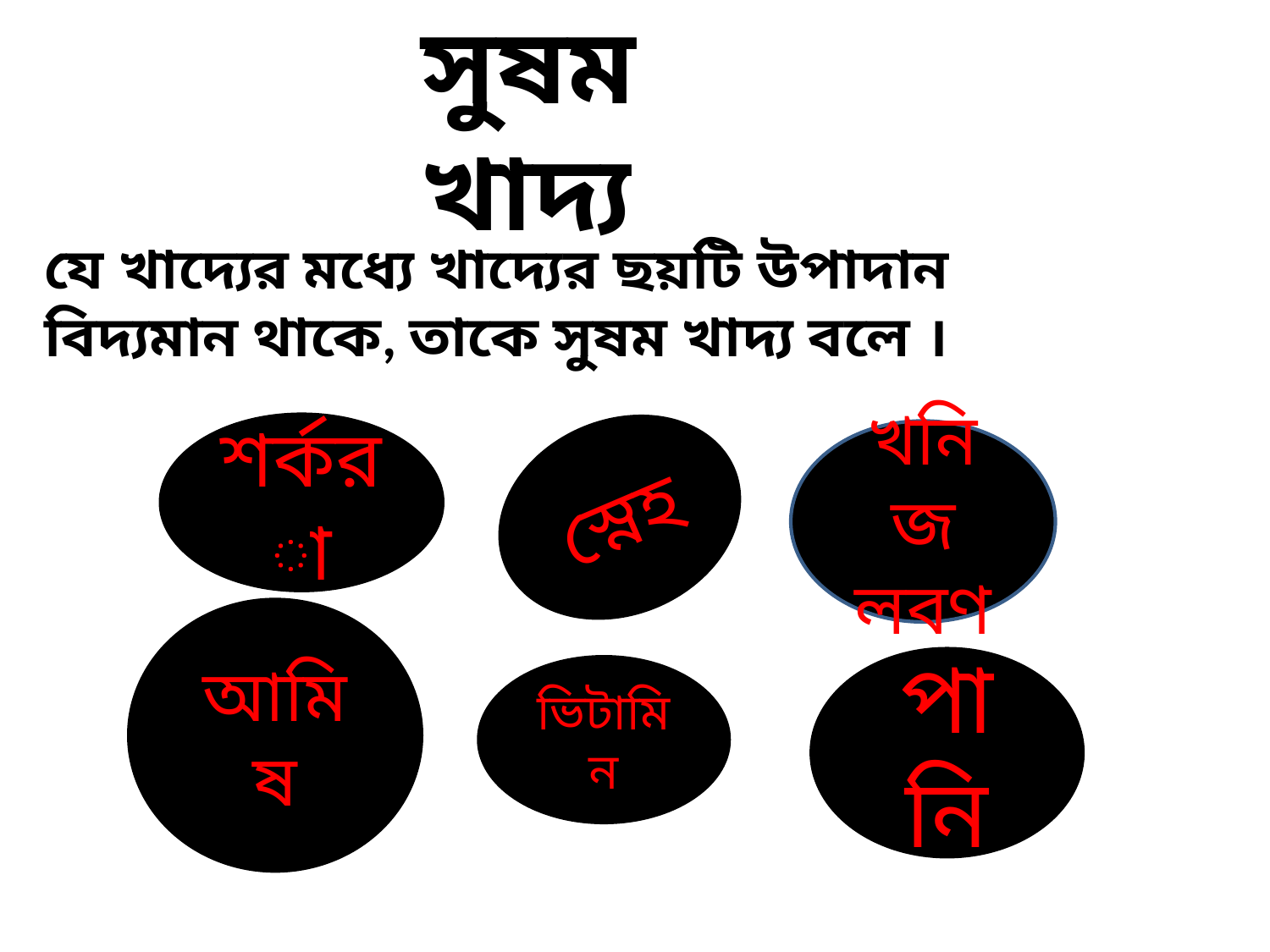

সুষম খাদ্য
যে খাদ্যের মধ্যে খাদ্যের ছয়টি উপাদান বিদ্যমান থাকে, তাকে সুষম খাদ্য বলে ।
শর্করা
স্নেহ
খনিজ লবণ
আমিষ
পানি
ভিটামিন